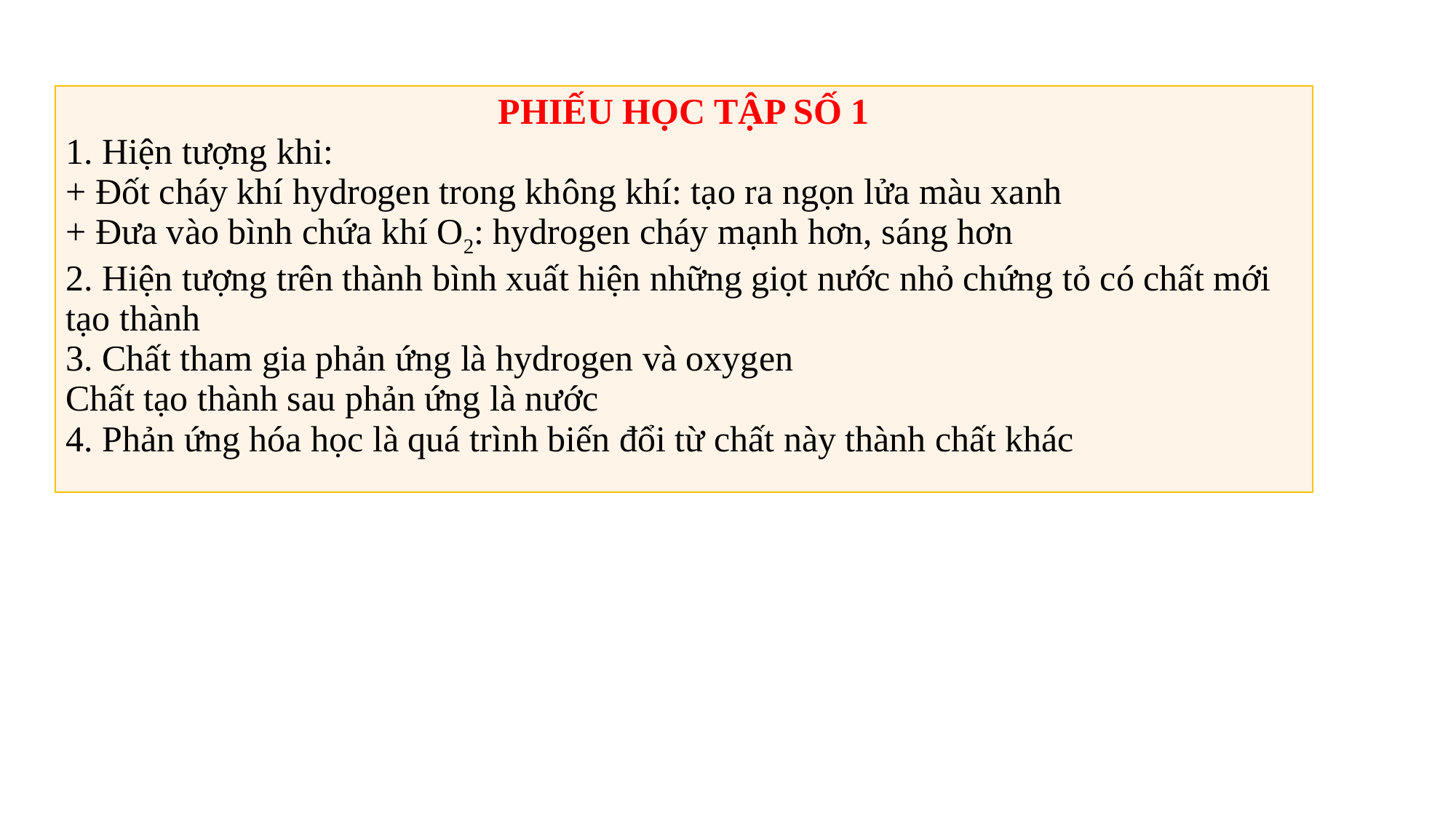

| PHIẾU HỌC TẬP SỐ 1 1. Hiện tượng khi: + Đốt cháy khí hydrogen trong không khí: tạo ra ngọn lửa màu xanh + Đưa vào bình chứa khí O2: hydrogen cháy mạnh hơn, sáng hơn 2. Hiện tượng trên thành bình xuất hiện những giọt nước nhỏ chứng tỏ có chất mới tạo thành 3. Chất tham gia phản ứng là hydrogen và oxygen Chất tạo thành sau phản ứng là nước 4. Phản ứng hóa học là quá trình biến đổi từ chất này thành chất khác |
| --- |